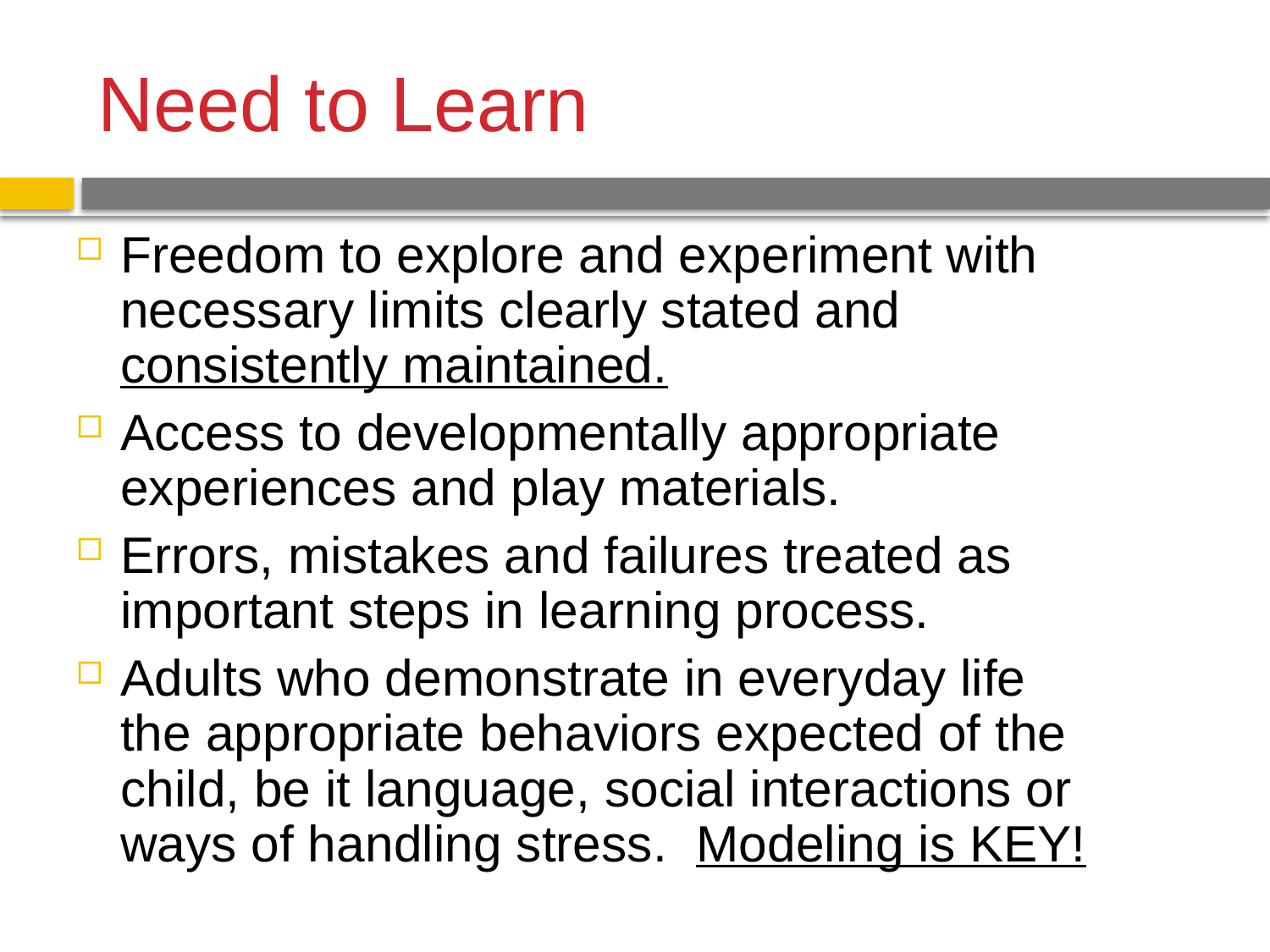

# Need to Learn
Freedom to explore and experiment with necessary limits clearly stated and consistently maintained.
Access to developmentally appropriate experiences and play materials.
Errors, mistakes and failures treated as important steps in learning process.
Adults who demonstrate in everyday life the appropriate behaviors expected of the child, be it language, social interactions or ways of handling stress.  Modeling is KEY!